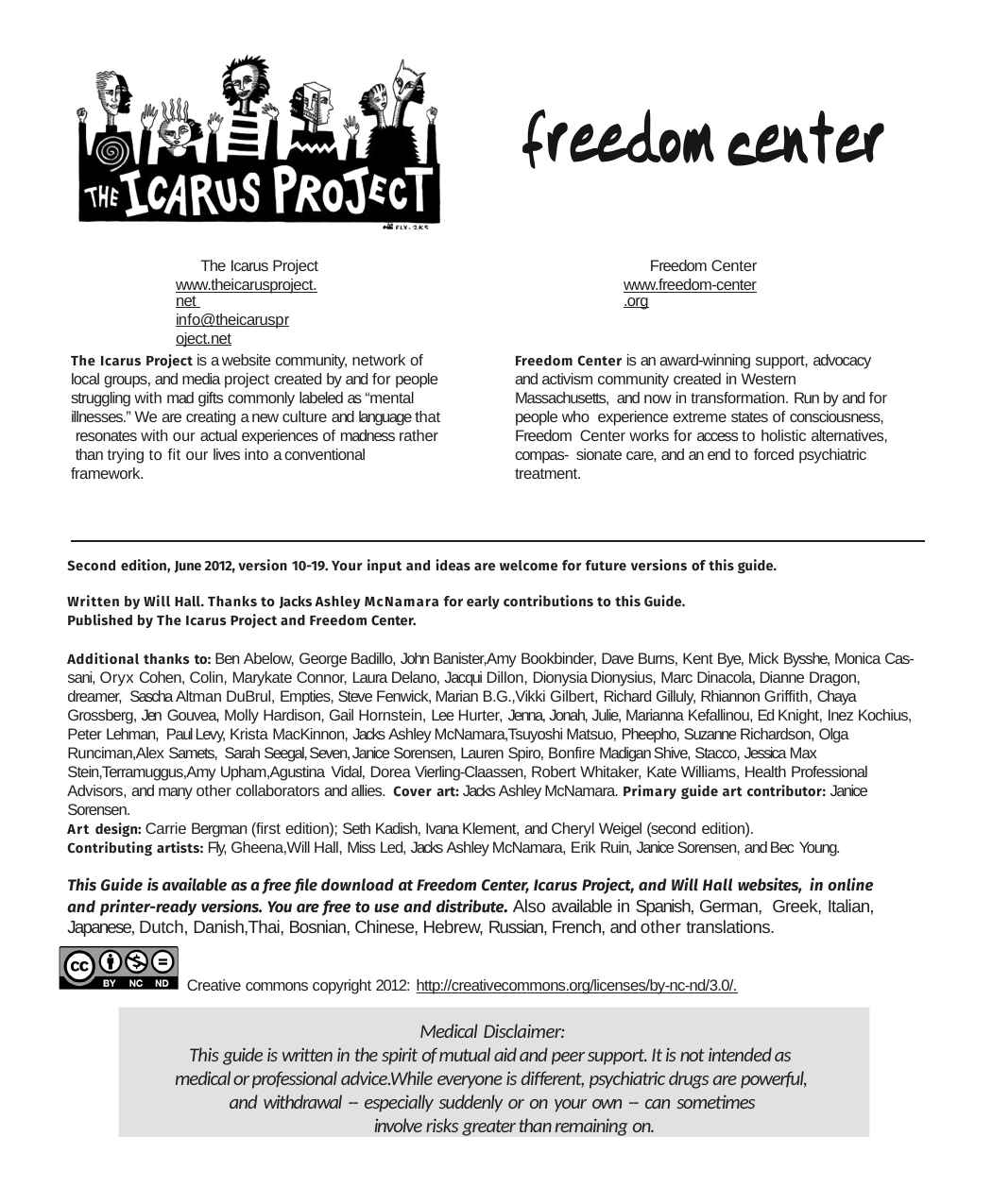

Freedom Center  www.freedom-center.org
The Icarus Project  www.theicarusproject.net  info@theicarusproject.net
Freedom Center is an award-winning support, advocacy  and activism community created in Western Massachusetts,  and now in transformation. Run by and for people who  experience extreme states of consciousness, Freedom  Center works for access to holistic alternatives, compas-  sionate care, and an end to forced psychiatric treatment.
The Icarus Project is a website community, network of  local groups, and media project created by and for people  struggling with mad gifts commonly labeled as “mental  illnesses.” We are creating a new culture and language that  resonates with our actual experiences of madness rather  than trying to fit our lives into a conventional framework.

Second edition, June 2012, version 10-19. Your input and ideas are welcome for future versions of this guide.

Written by Will Hall. Thanks to Jacks Ashley McNamara for early contributions to this Guide.  Published by The Icarus Project and Freedom Center.

Additional thanks to: Ben Abelow, George Badillo, John Banister,Amy Bookbinder, Dave Burns, Kent Bye, Mick Bysshe, Monica Cas-  sani, Oryx Cohen, Colin, Marykate Connor, Laura Delano, Jacqui Dillon, Dionysia Dionysius, Marc Dinacola, Dianne Dragon, dreamer,  Sascha Altman DuBrul, Empties, Steve Fenwick, Marian B.G.,Vikki Gilbert, Richard Gilluly, Rhiannon Griffith, Chaya Grossberg, Jen  Gouvea, Molly Hardison, Gail Hornstein, Lee Hurter, Jenna, Jonah, Julie, Marianna Kefallinou, Ed Knight, Inez Kochius, Peter Lehman,  Paul Levy, Krista MacKinnon, Jacks Ashley McNamara,Tsuyoshi Matsuo, Pheepho, Suzanne Richardson, Olga Runciman,Alex Samets,  Sarah Seegal, Seven, Janice Sorensen, Lauren Spiro, Bonfire Madigan Shive, Stacco, Jessica Max Stein,Terramuggus,Amy Upham,Agustina  Vidal, Dorea Vierling-Claassen, Robert Whitaker, Kate Williams, Health Professional Advisors, and many other collaborators and allies.  Cover art: Jacks Ashley McNamara. Primary guide art contributor: Janice Sorensen.
Art design: Carrie Bergman (first edition); Seth Kadish, Ivana Klement, and Cheryl Weigel (second edition).
Contributing artists: Fly, Gheena,Will Hall, Miss Led, Jacks Ashley McNamara, Erik Ruin, Janice Sorensen, and Bec Young.

This Guide is available as a free file download at Freedom Center, Icarus Project, and Will Hall websites,  in online and printer-ready versions. You are free to use and distribute. Also available in Spanish, German,  Greek, Italian, Japanese, Dutch, Danish,Thai, Bosnian, Chinese, Hebrew, Russian, French, and other translations.

Creative commons copyright 2012: http://creativecommons.org/licenses/by-nc-nd/3.0/.

Medical Disclaimer:
This guide is written in the spirit of mutual aid and peer support. It is not intended as  medical or professional advice.While everyone is different, psychiatric drugs are powerful,  and withdrawal -- especially suddenly or on your own -- can sometimes
involve risks greater than remaining on.